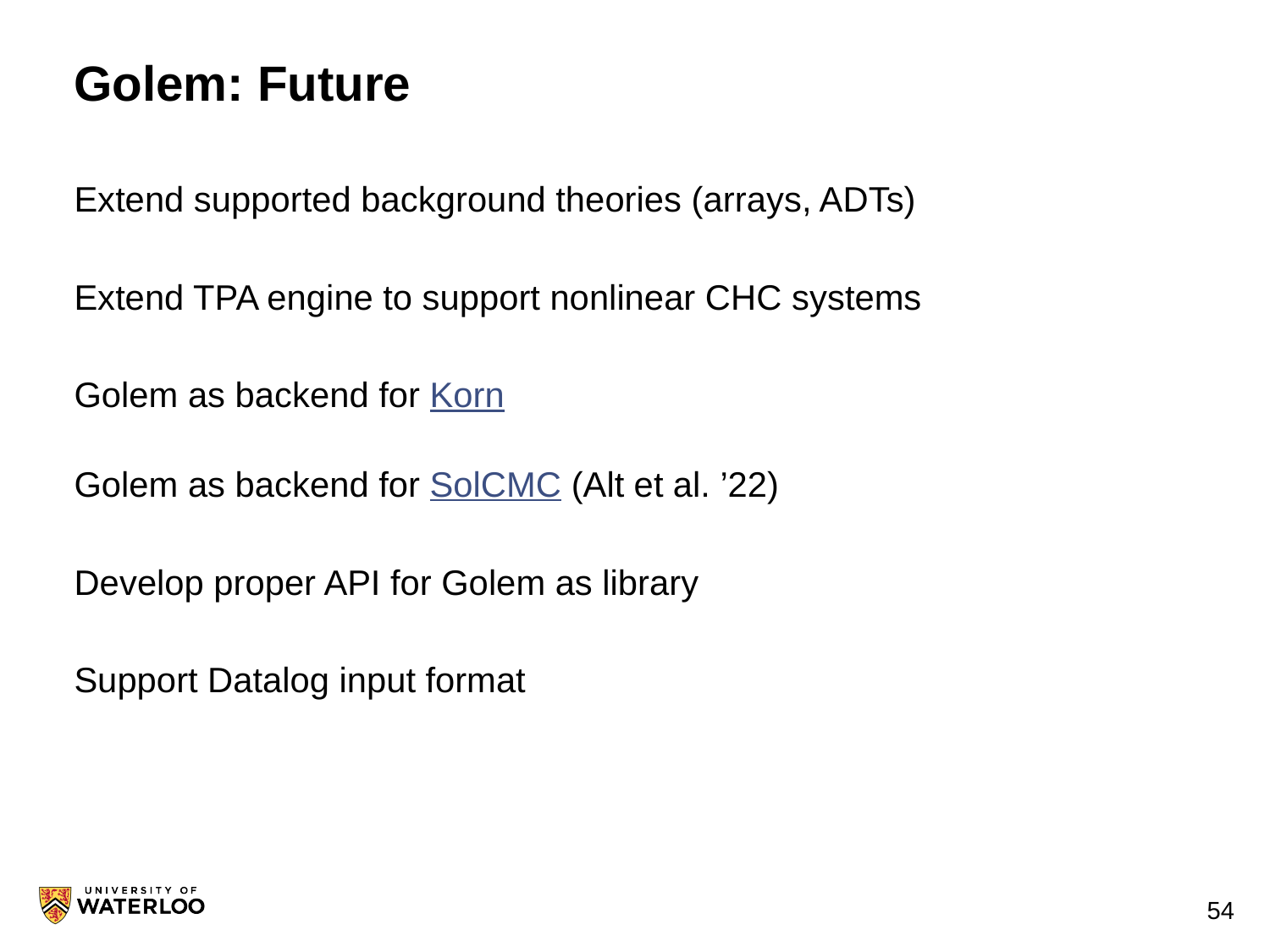

# Golem: Future
Extend supported background theories (arrays, ADTs)

Extend TPA engine to support nonlinear CHC systems

Golem as backend for Korn
Golem as backend for SolCMC (Alt et al. ’22)

Develop proper API for Golem as library

Support Datalog input format